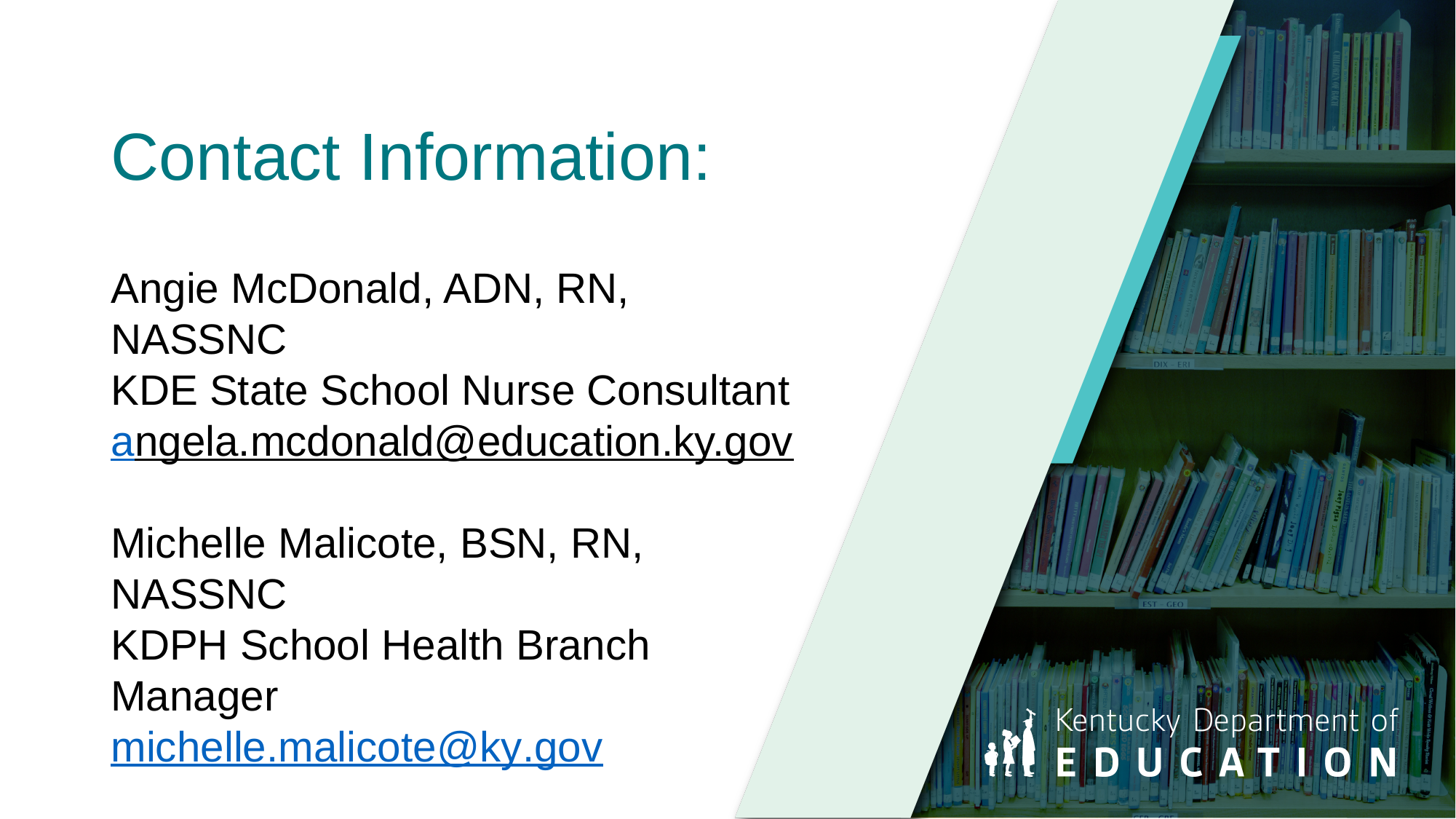

# Contact Information:
​Angie McDonald, ADN, RN, NASSNC​
KDE State School Nurse Consultant​
angela.mcdonald@education.ky.gov​
​
Michelle Malicote, BSN, RN, NASSNC​
KDPH School Health Branch Manager
michelle.malicote@ky.gov